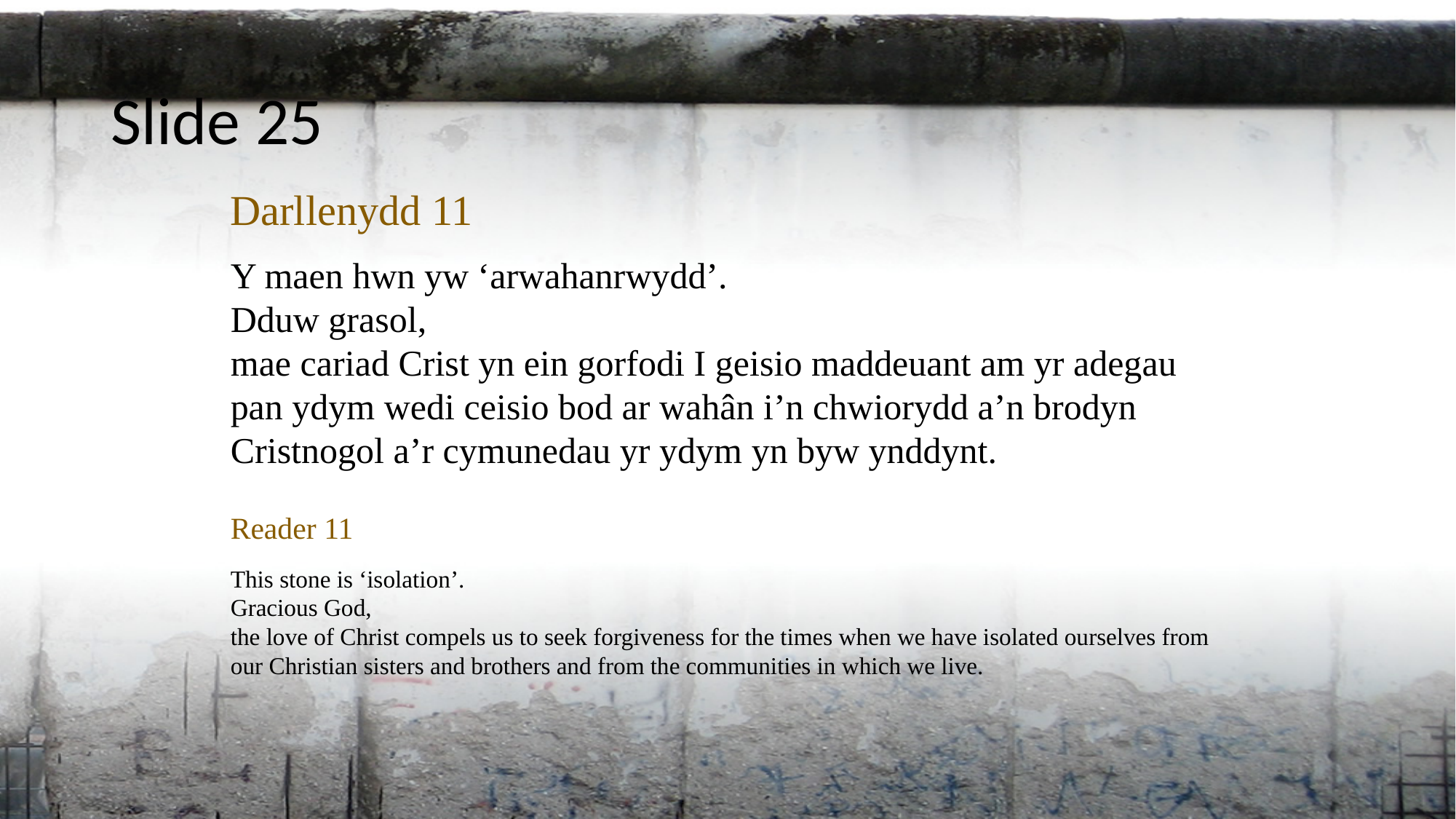

Slide 25
Darllenydd 11
Y maen hwn yw ‘arwahanrwydd’.
Dduw grasol,
mae cariad Crist yn ein gorfodi I geisio maddeuant am yr adegau
pan ydym wedi ceisio bod ar wahân i’n chwiorydd a’n brodyn
Cristnogol a’r cymunedau yr ydym yn byw ynddynt.
Reader 11
This stone is ‘isolation’.
Gracious God,
the love of Christ compels us to seek forgiveness for the times when we have isolated ourselves from our Christian sisters and brothers and from the communities in which we live.